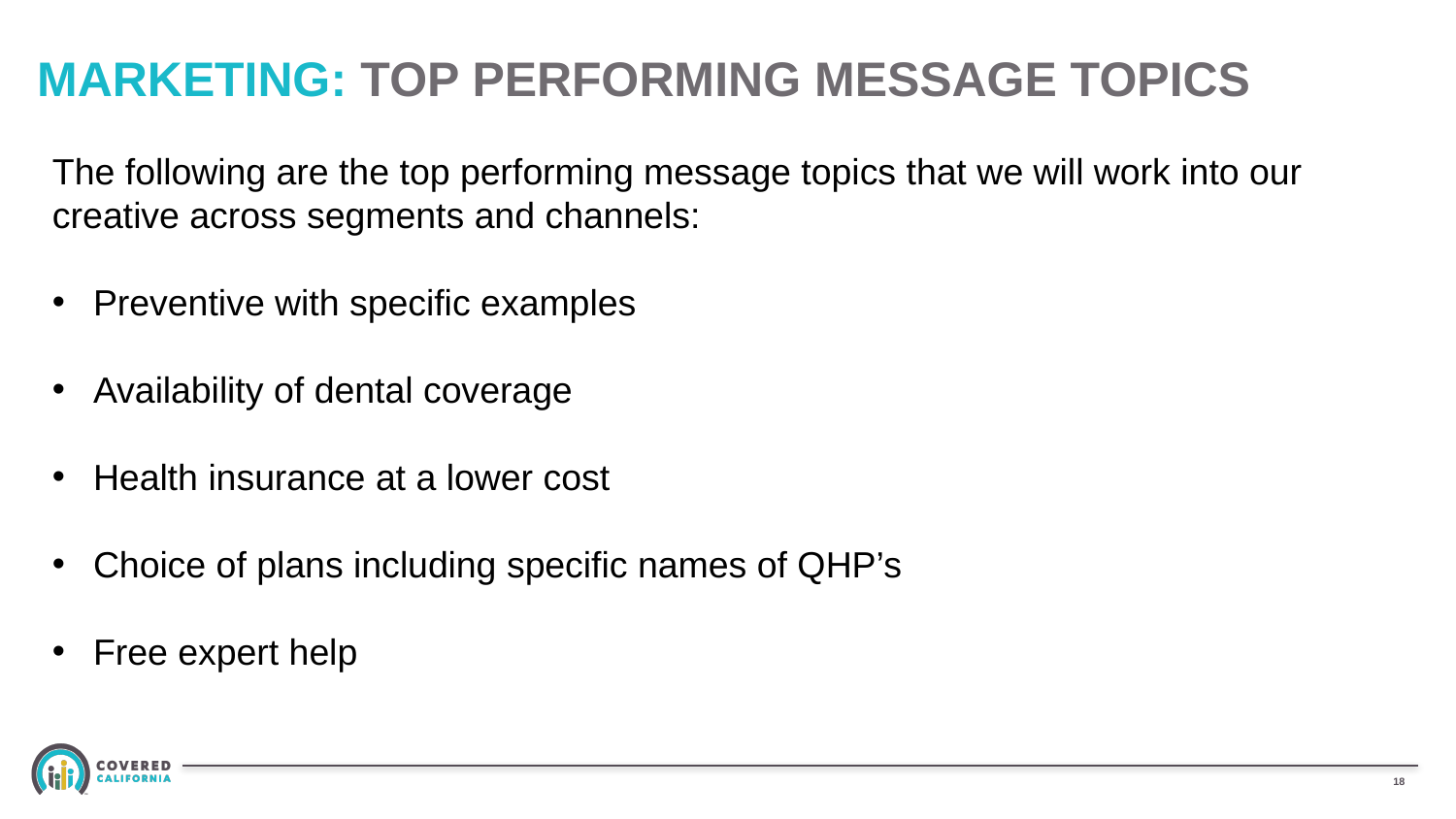

# MARKETING: TOP PERFORMING MESSAGE TOPICS
The following are the top performing message topics that we will work into our creative across segments and channels:

Preventive with specific examples

Availability of dental coverage

Health insurance at a lower cost

Choice of plans including specific names of QHP’s

Free expert help

18